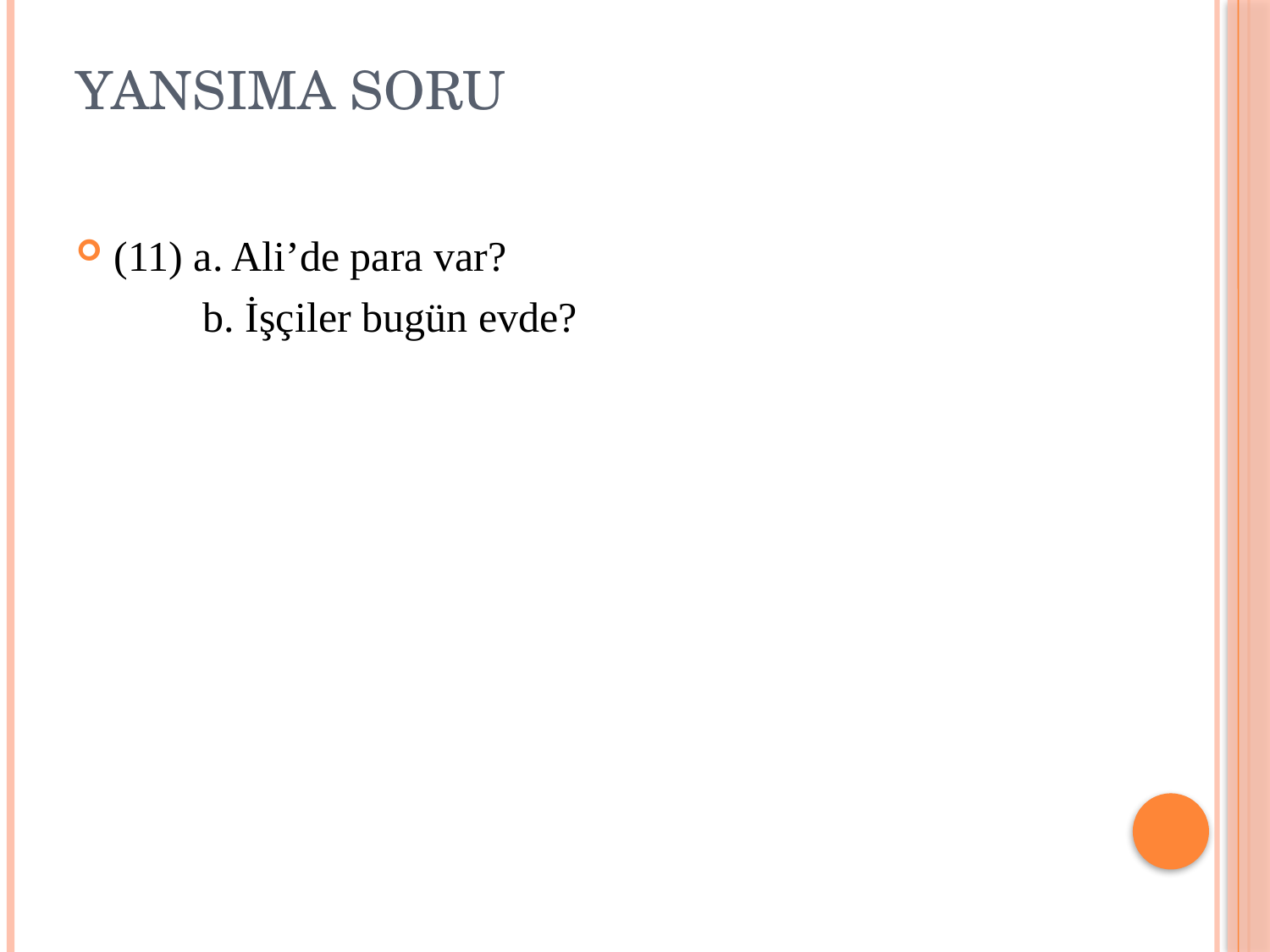

# Yansıma Soru
(11) a. Ali’de para var?
	b. İşçiler bugün evde?